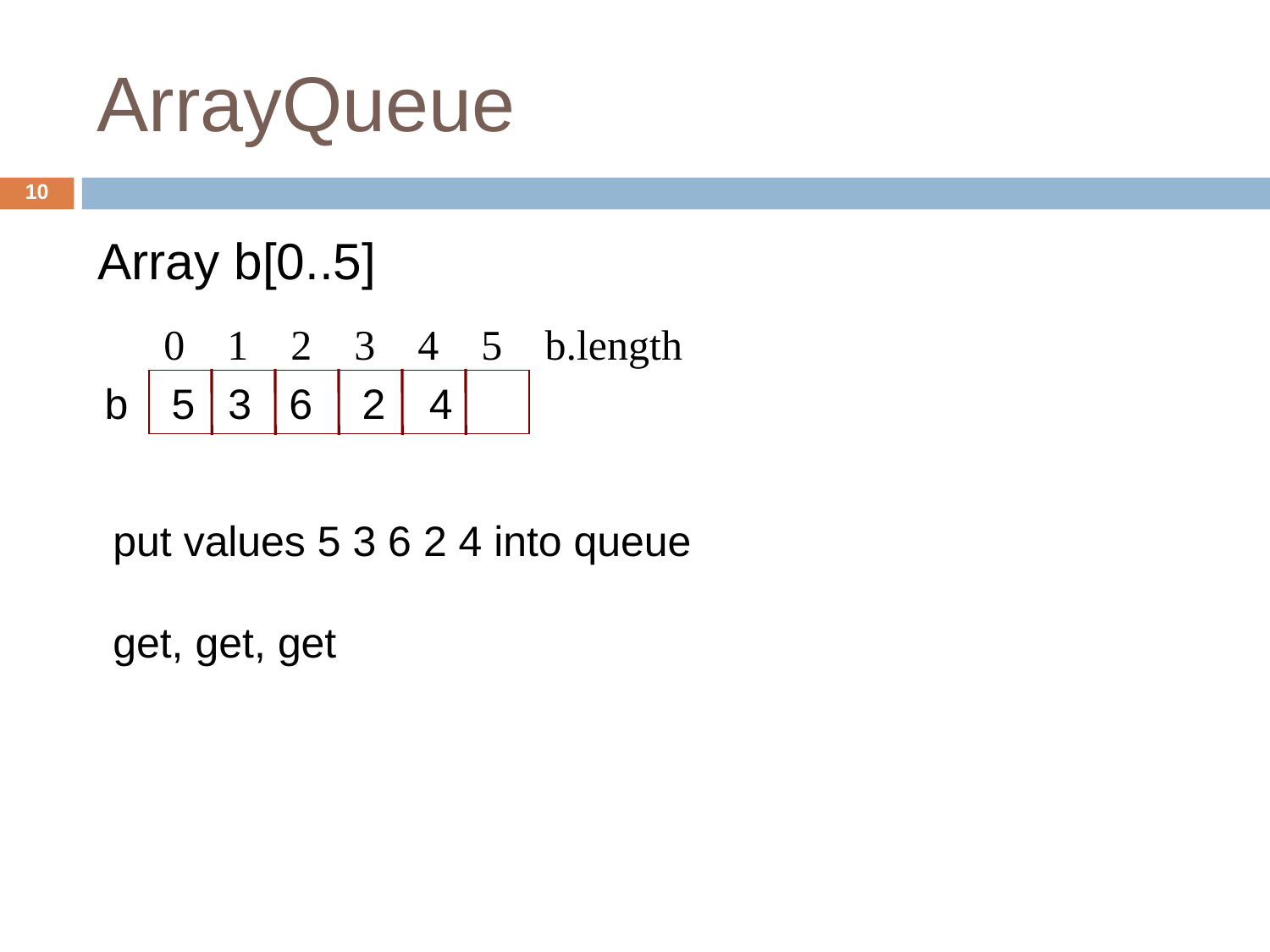

# ArrayQueue
10
Array b[0..5]
 0    1    2    3    4    5    b.length
b

5

3

6

2

4

put values 5 3 6 2 4 into queue

get, get, get